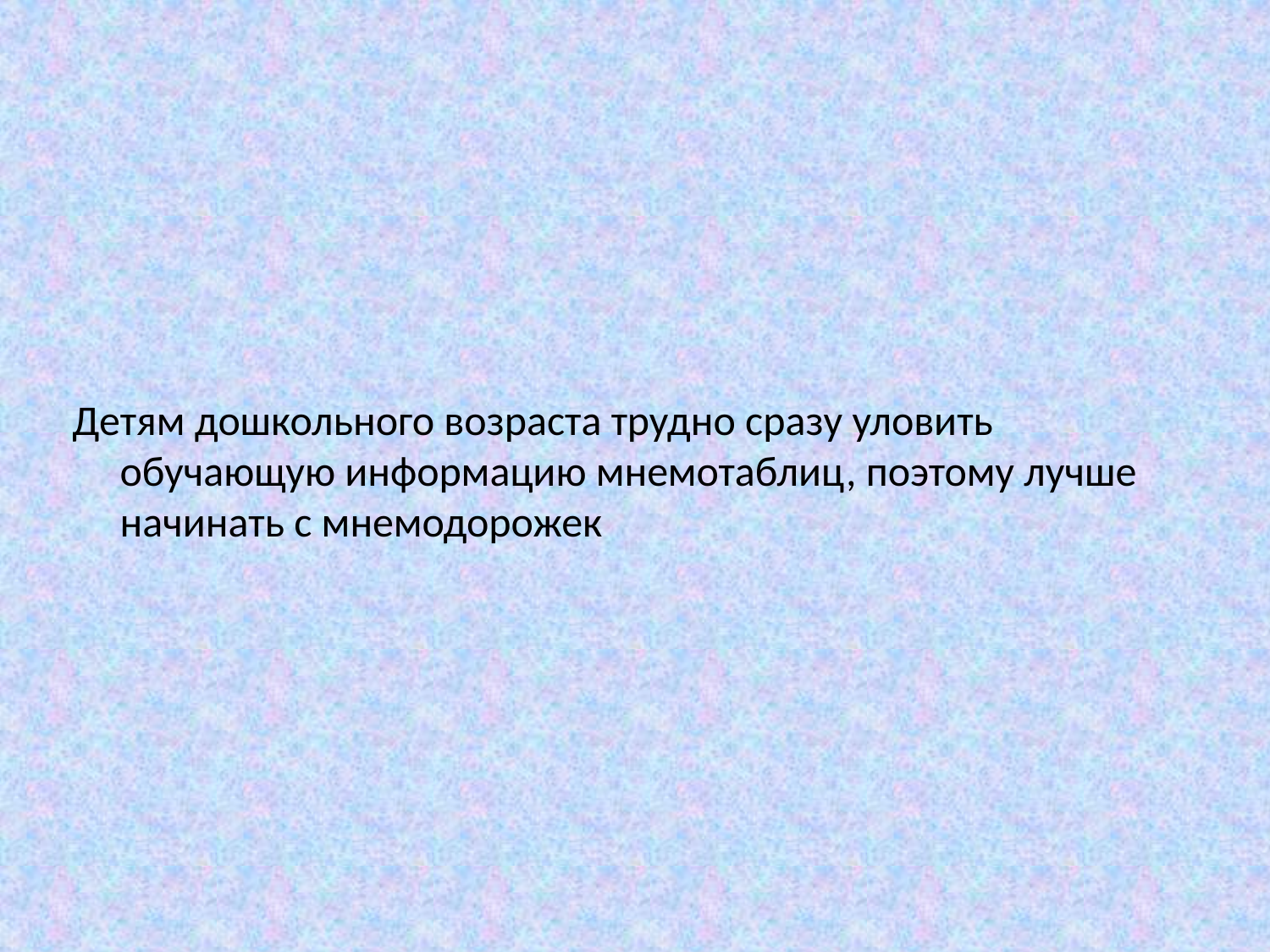

Детям дошкольного возраста трудно сразу уловить обучающую информацию мнемотаблиц, поэтому лучше начинать с мнемодорожек